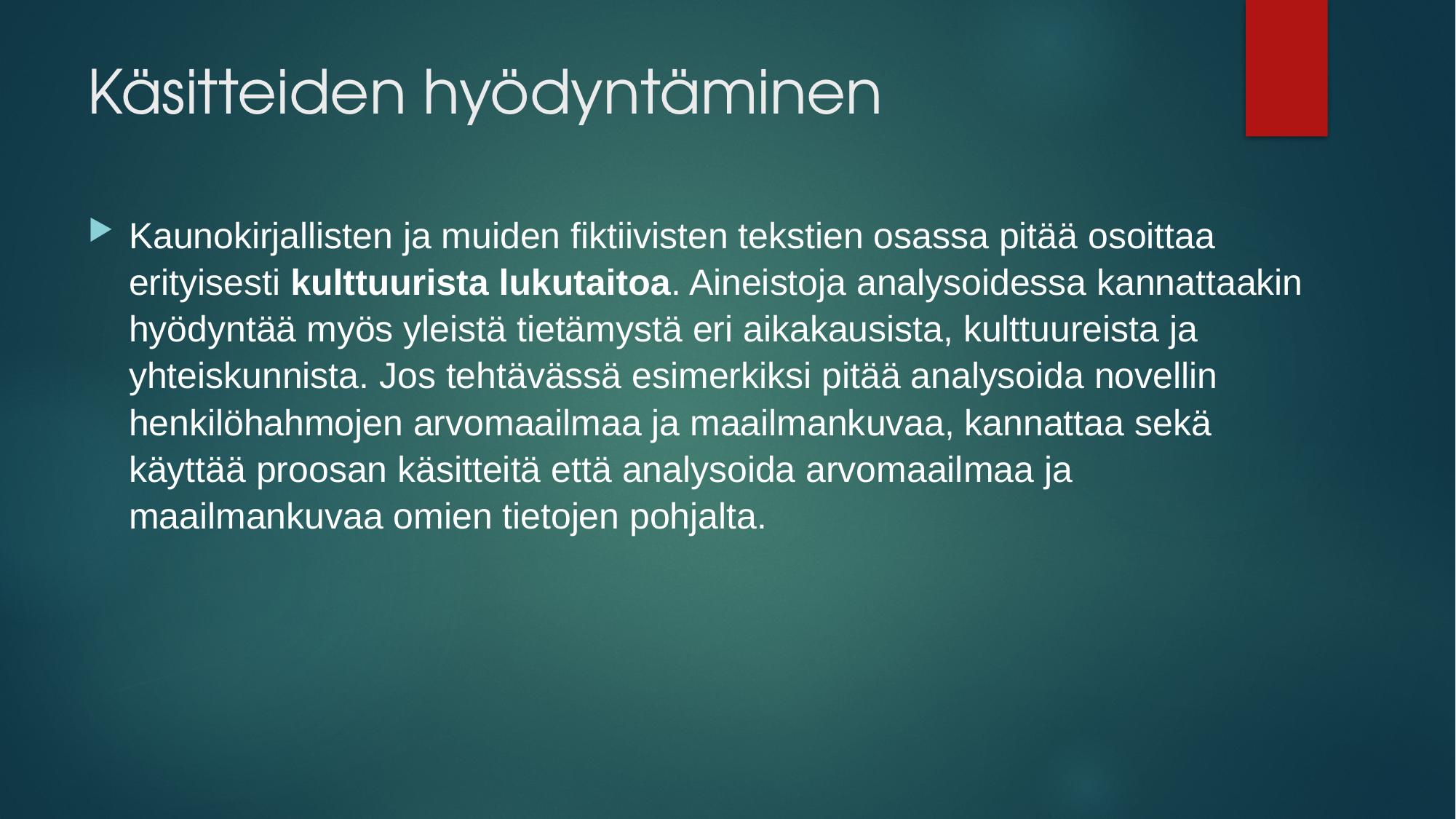

# Käsitteiden hyödyntäminen
Kaunokirjallisten ja muiden fiktiivisten tekstien osassa pitää osoittaa erityisesti kulttuurista lukutaitoa. Aineistoja analysoidessa kannattaakin hyödyntää myös yleistä tietämystä eri aikakausista, kulttuureista ja yhteiskunnista. Jos tehtävässä esimerkiksi pitää analysoida novellin henkilöhahmojen arvomaailmaa ja maailmankuvaa, kannattaa sekä käyttää proosan käsitteitä että analysoida arvomaailmaa ja maailmankuvaa omien tietojen pohjalta.